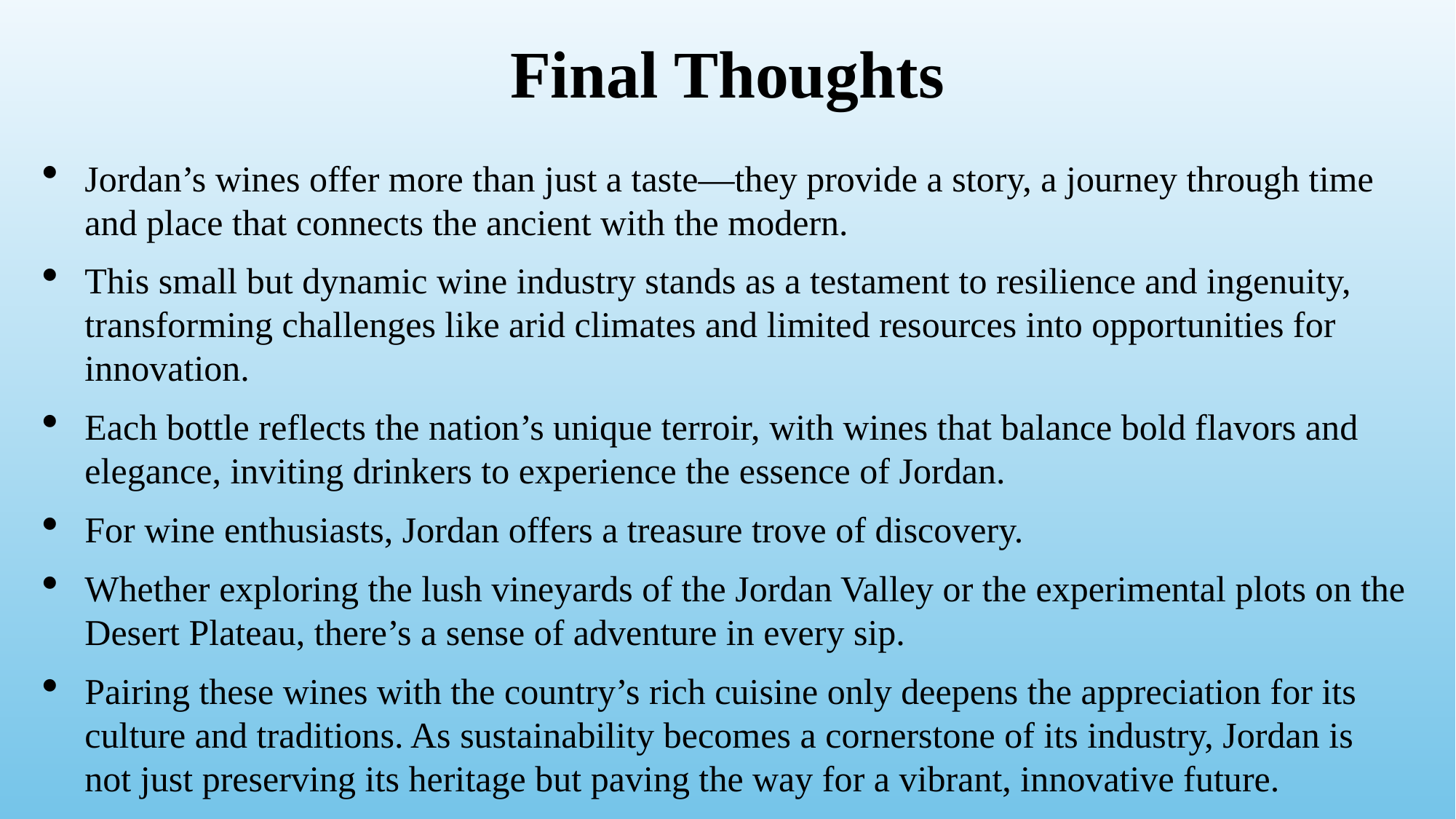

# Final Thoughts
Jordan’s wines offer more than just a taste—they provide a story, a journey through time and place that connects the ancient with the modern.
This small but dynamic wine industry stands as a testament to resilience and ingenuity, transforming challenges like arid climates and limited resources into opportunities for innovation.
Each bottle reflects the nation’s unique terroir, with wines that balance bold flavors and elegance, inviting drinkers to experience the essence of Jordan.
For wine enthusiasts, Jordan offers a treasure trove of discovery.
Whether exploring the lush vineyards of the Jordan Valley or the experimental plots on the Desert Plateau, there’s a sense of adventure in every sip.
Pairing these wines with the country’s rich cuisine only deepens the appreciation for its culture and traditions. As sustainability becomes a cornerstone of its industry, Jordan is not just preserving its heritage but paving the way for a vibrant, innovative future.